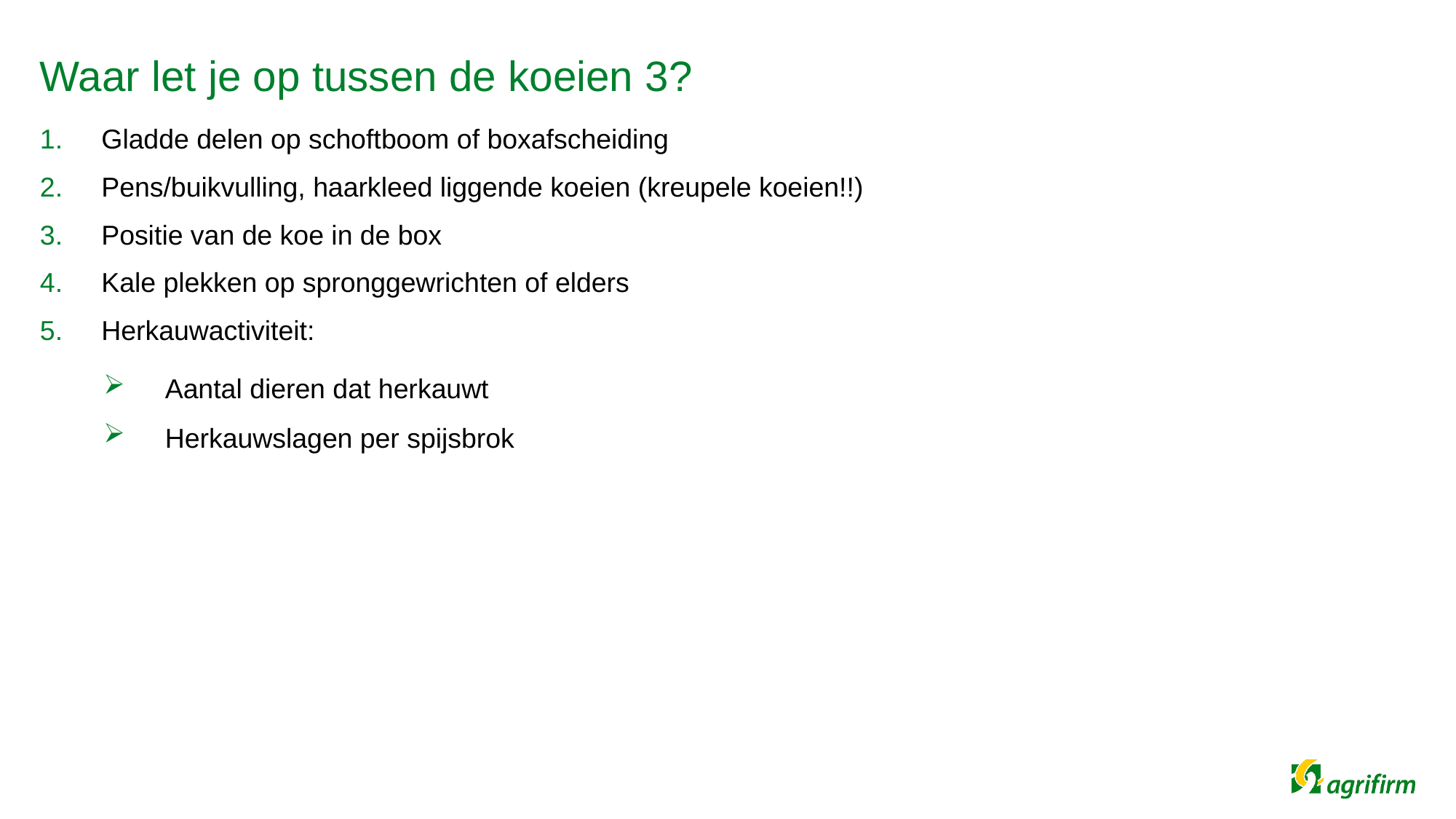

# Waar let je op tussen de koeien 3?
Gladde delen op schoftboom of boxafscheiding
Pens/buikvulling, haarkleed liggende koeien (kreupele koeien!!)
Positie van de koe in de box
Kale plekken op spronggewrichten of elders
Herkauwactiviteit:
Aantal dieren dat herkauwt
Herkauwslagen per spijsbrok